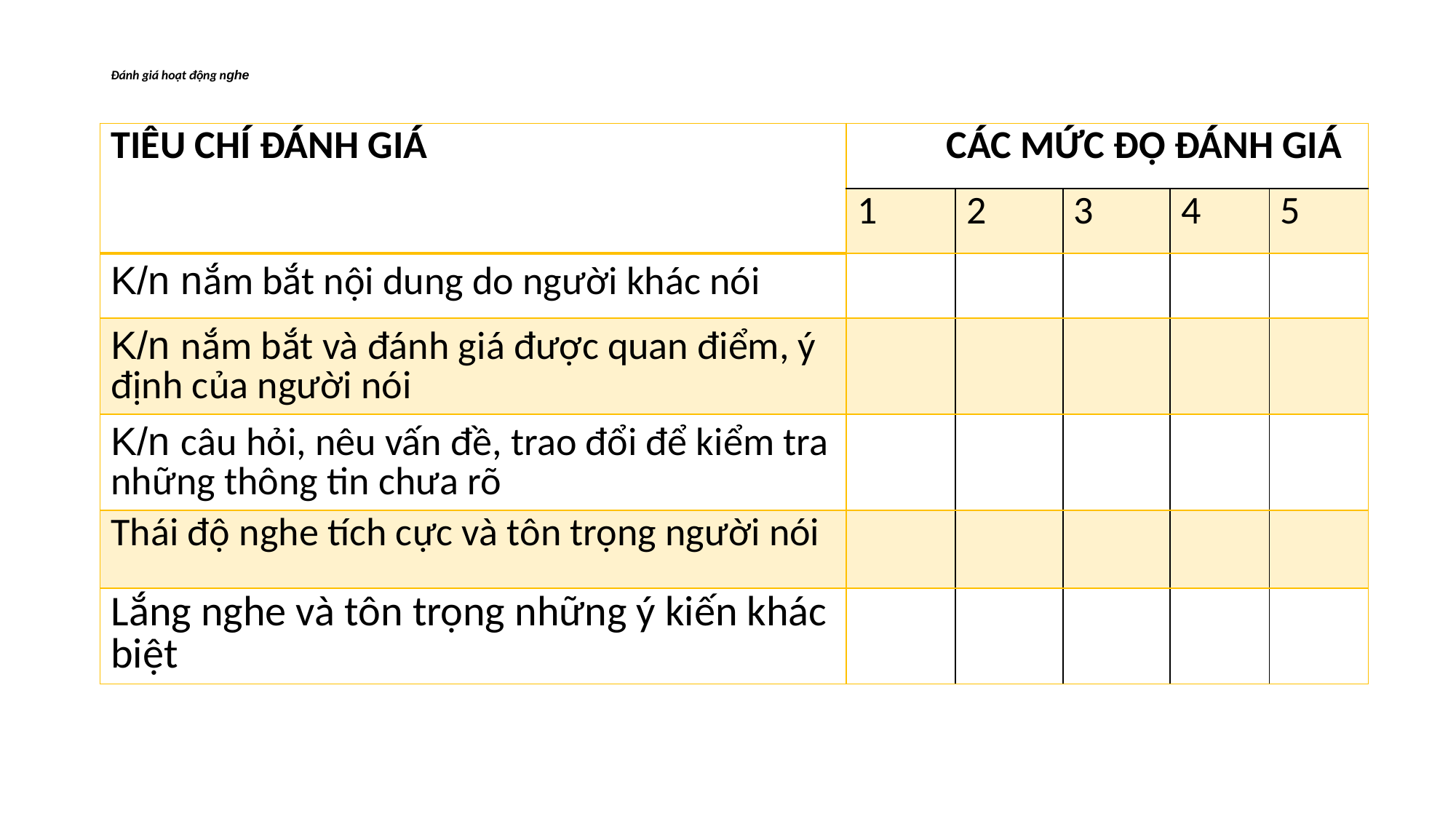

# Đánh giá hoạt động nghe
| TIÊU CHÍ ĐÁNH GIÁ | CÁC MỨC ĐỘ ĐÁNH GIÁ |  |  |  |  |
| --- | --- | --- | --- | --- | --- |
|  | 1 | 2 | 3 | 4 | 5 |
| K/n nắm bắt nội dung do người khác nói |  |  |  |  |  |
| K/n nắm bắt và đánh giá được quan điểm, ý định của người nói |  |  |  |  |  |
| K/n câu hỏi, nêu vấn đề, trao đổi để kiểm tra những thông tin chưa rõ |  |  |  |  |  |
| Thái độ nghe tích cực và tôn trọng người nói |  |  |  |  |  |
| Lắng nghe và tôn trọng những ý kiến khác biệt |  |  |  |  |  |